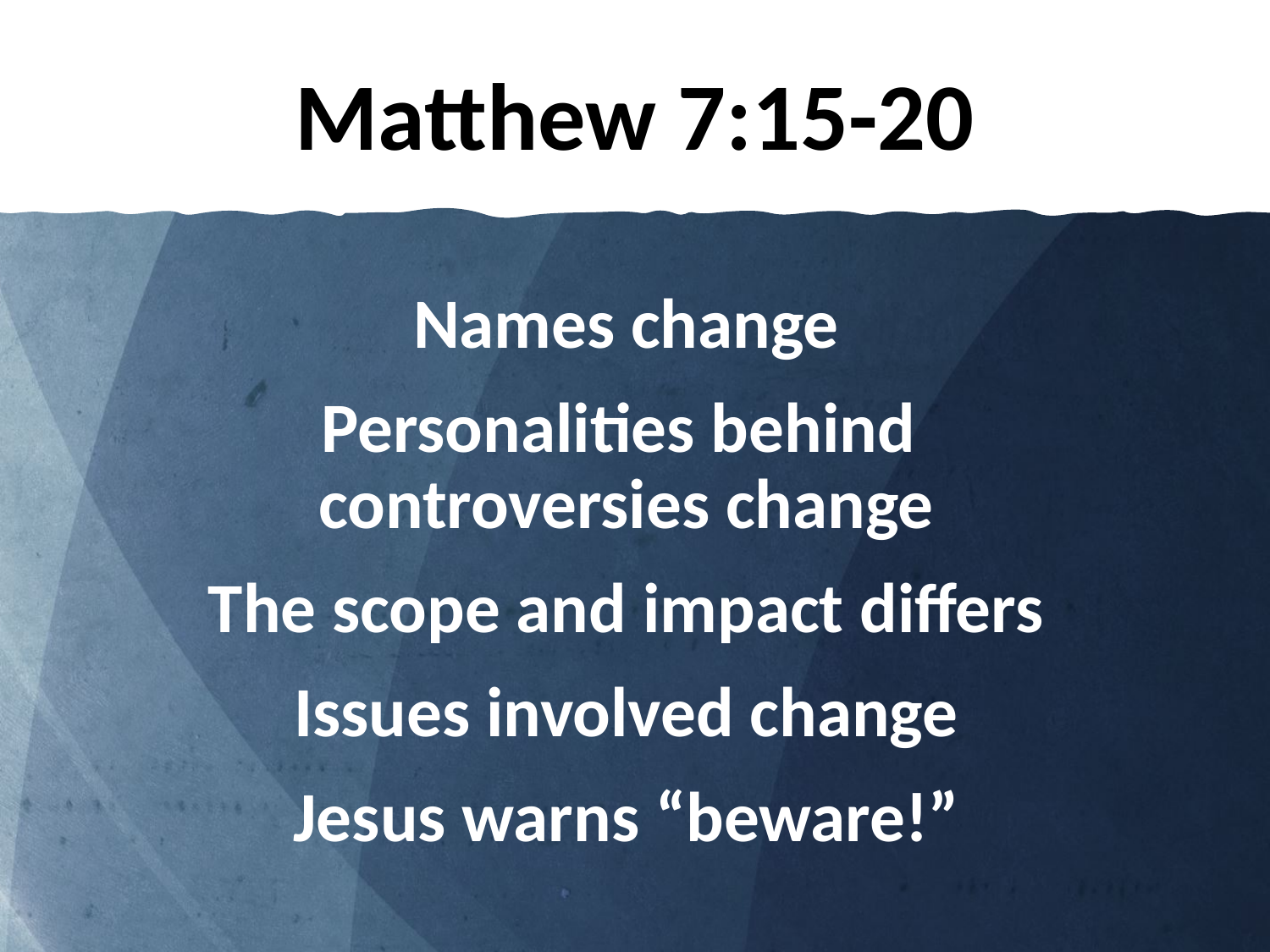

# Matthew 7:15-20
Names change
Personalities behind
controversies change
The scope and impact differs
Issues involved change
Jesus warns “beware!”